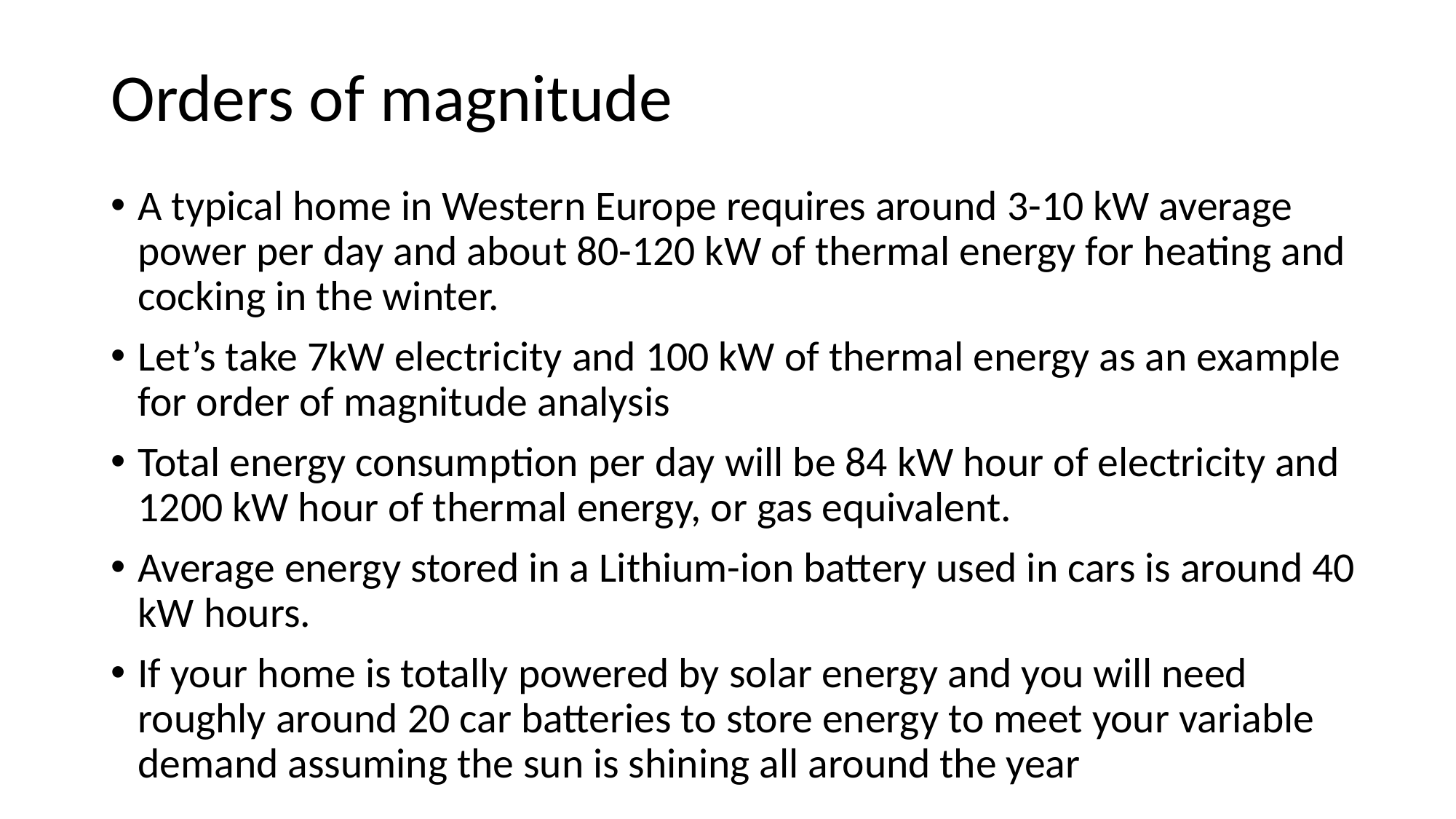

# Orders of magnitude
A typical home in Western Europe requires around 3-10 kW average power per day and about 80-120 kW of thermal energy for heating and cocking in the winter.
Let’s take 7kW electricity and 100 kW of thermal energy as an example for order of magnitude analysis
Total energy consumption per day will be 84 kW hour of electricity and 1200 kW hour of thermal energy, or gas equivalent.
Average energy stored in a Lithium-ion battery used in cars is around 40 kW hours.
If your home is totally powered by solar energy and you will need roughly around 20 car batteries to store energy to meet your variable demand assuming the sun is shining all around the year